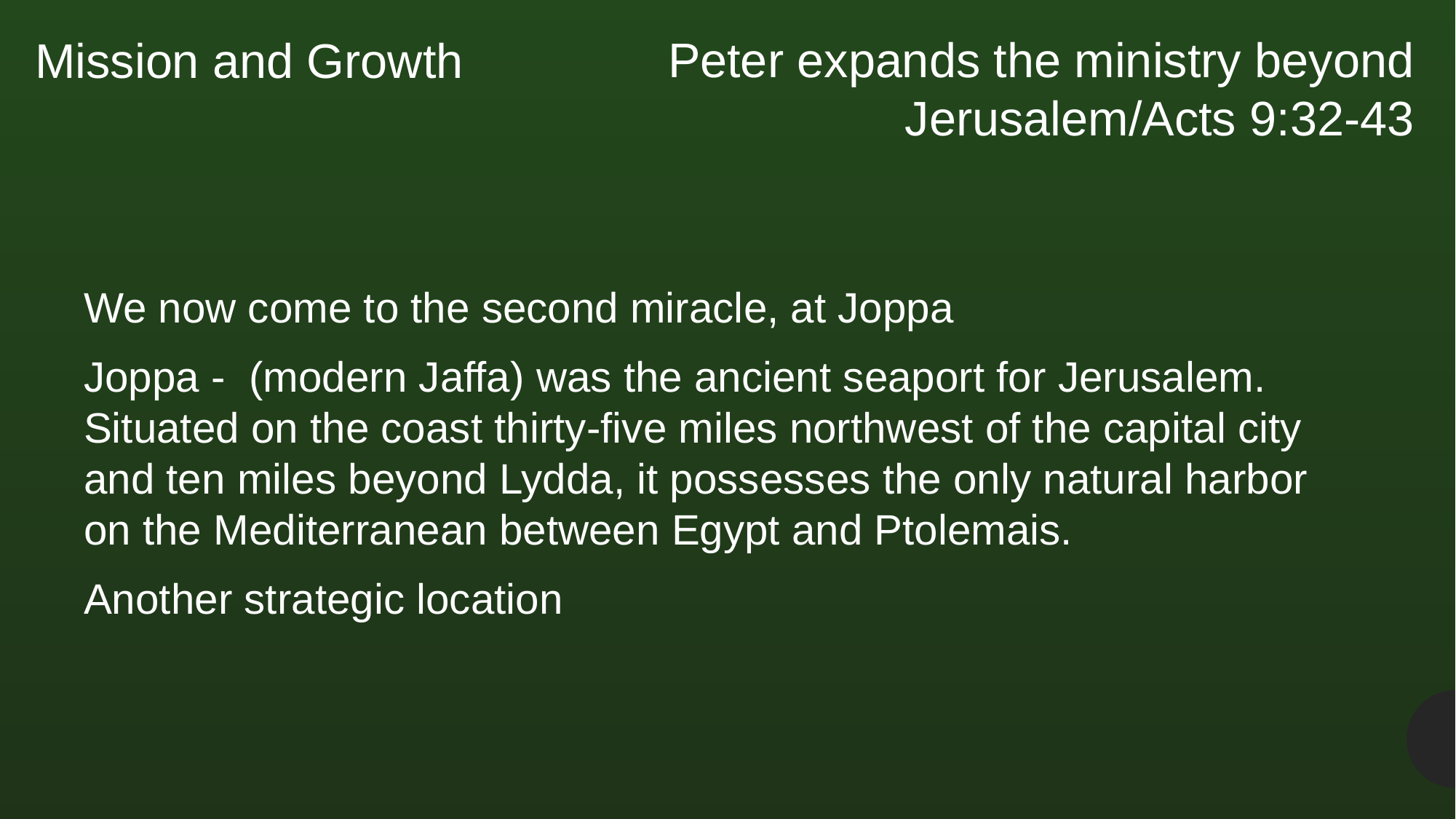

Peter expands the ministry beyond Jerusalem/Acts 9:32-43
Mission and Growth
We now come to the second miracle, at Joppa
Joppa -  (modern Jaffa) was the ancient seaport for Jerusalem. Situated on the coast thirty-five miles northwest of the capital city and ten miles beyond Lydda, it possesses the only natural harbor on the Mediterranean between Egypt and Ptolemais.
Another strategic location